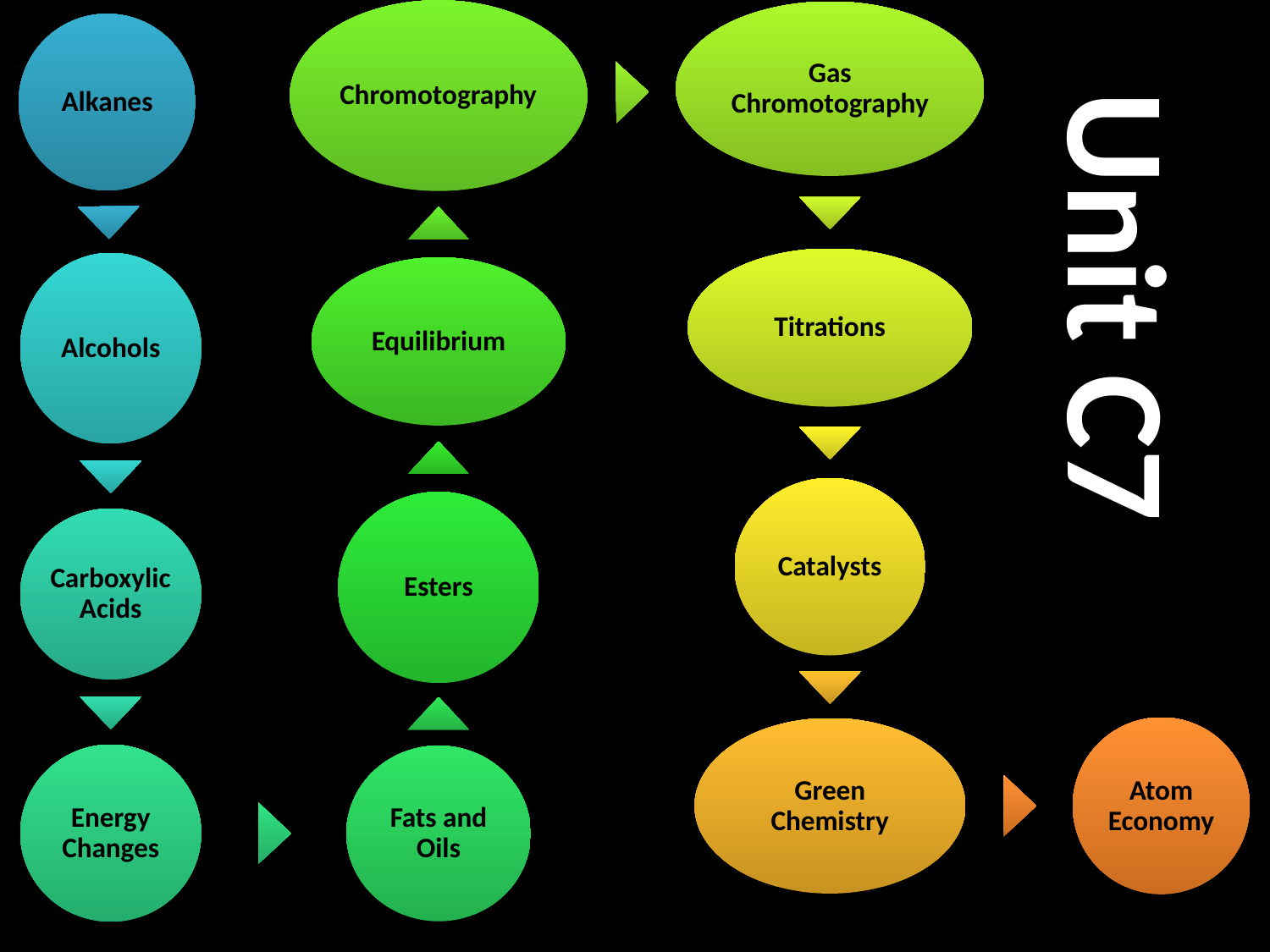

Alkanes
Alcohols
Carboxylic Acids
Energy Changes
Fats and Oils
Esters
Equilibrium
Chromotography
Gas Chromotography
Titrations
Catalysts
Green Chemistry
Atom Economy
Unit C7